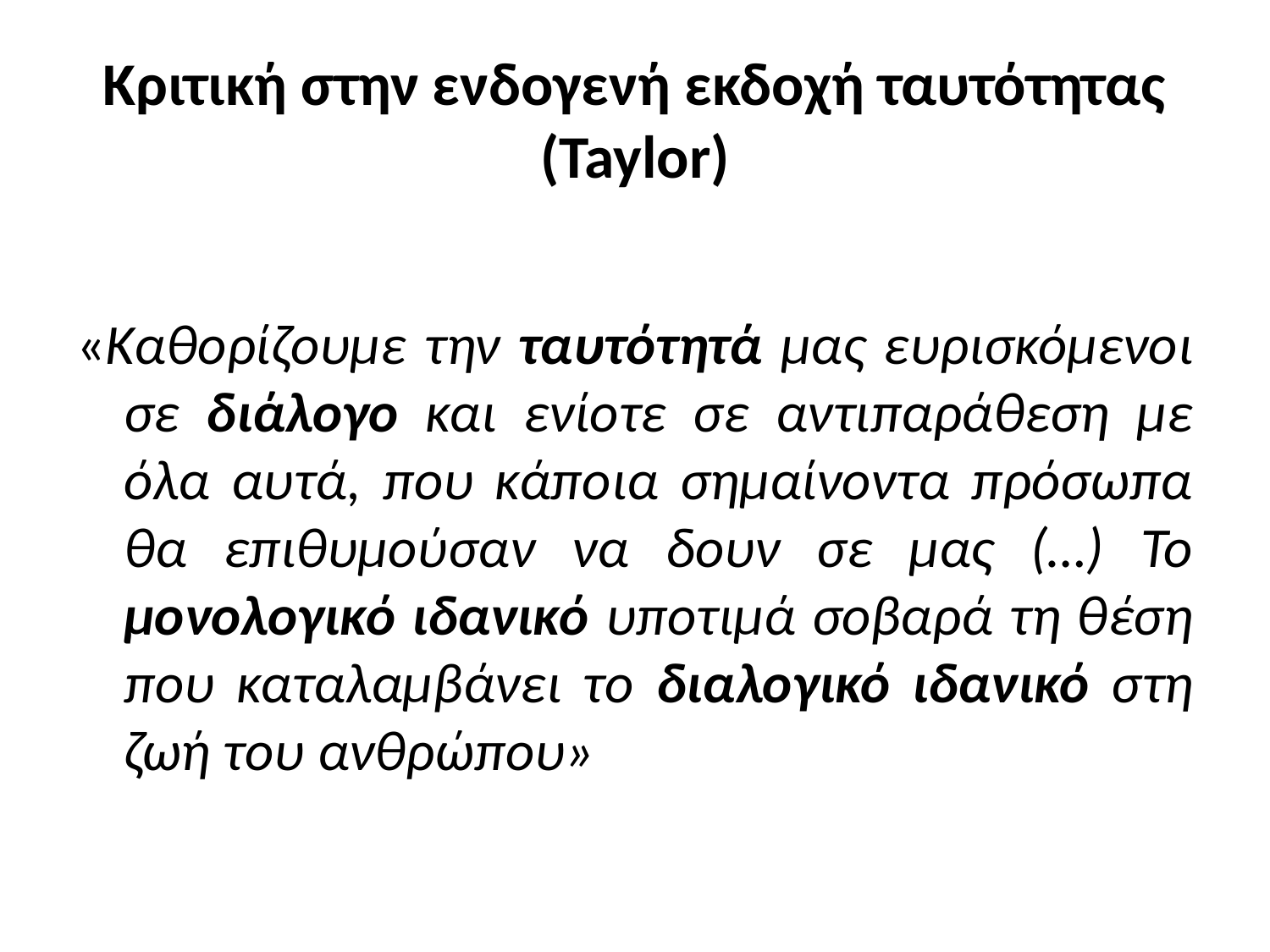

# Κριτική στην ενδογενή εκδοχή ταυτότητας (Taylor)

«Καθορίζουμε την ταυτότητά μας ευρισκόμενοι σε διάλογο και ενίοτε σε αντιπαράθεση με όλα αυτά, που κάποια σημαίνοντα πρόσωπα θα επιθυμούσαν να δουν σε μας (…) Το μονολογικό ιδανικό υποτιμά σοβαρά τη θέση που καταλαμβάνει το διαλογικό ιδανικό στη ζωή του ανθρώπου»